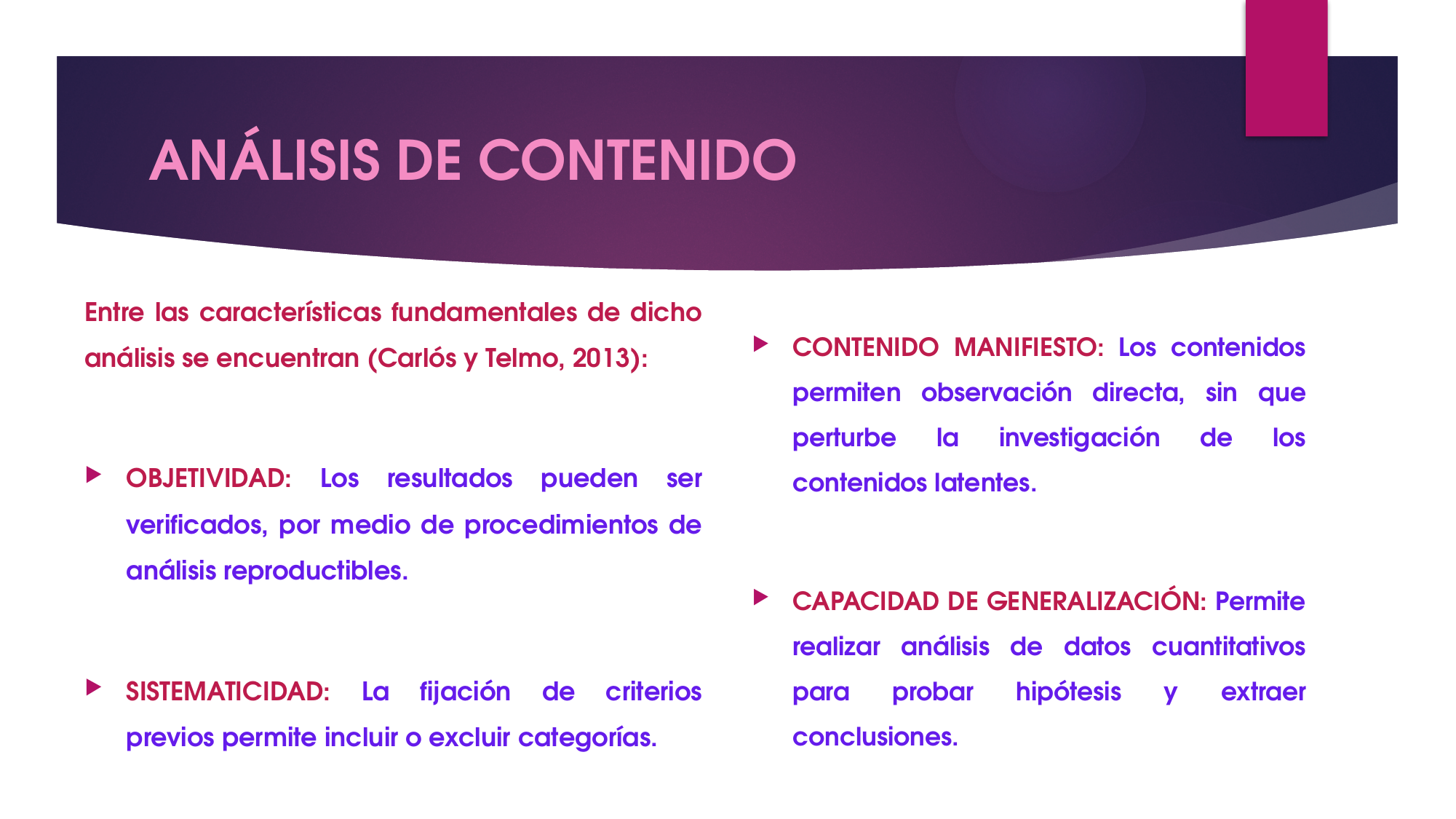

# ANÁLISIS DE CONTENIDO
Entre las características fundamentales de dicho análisis se encuentran (Carlós y Telmo, 2013):

OBJETIVIDAD: Los resultados pueden ser verificados, por medio de procedimientos de análisis reproductibles.

SISTEMATICIDAD: La fijación de criterios previos permite incluir o excluir categorías.

CONTENIDO MANIFIESTO: Los contenidos permiten observación directa, sin que perturbe la investigación de los contenidos latentes.

CAPACIDAD DE GENERALIZACIÓN: Permite realizar análisis de datos cuantitativos para probar hipótesis y extraer conclusiones.